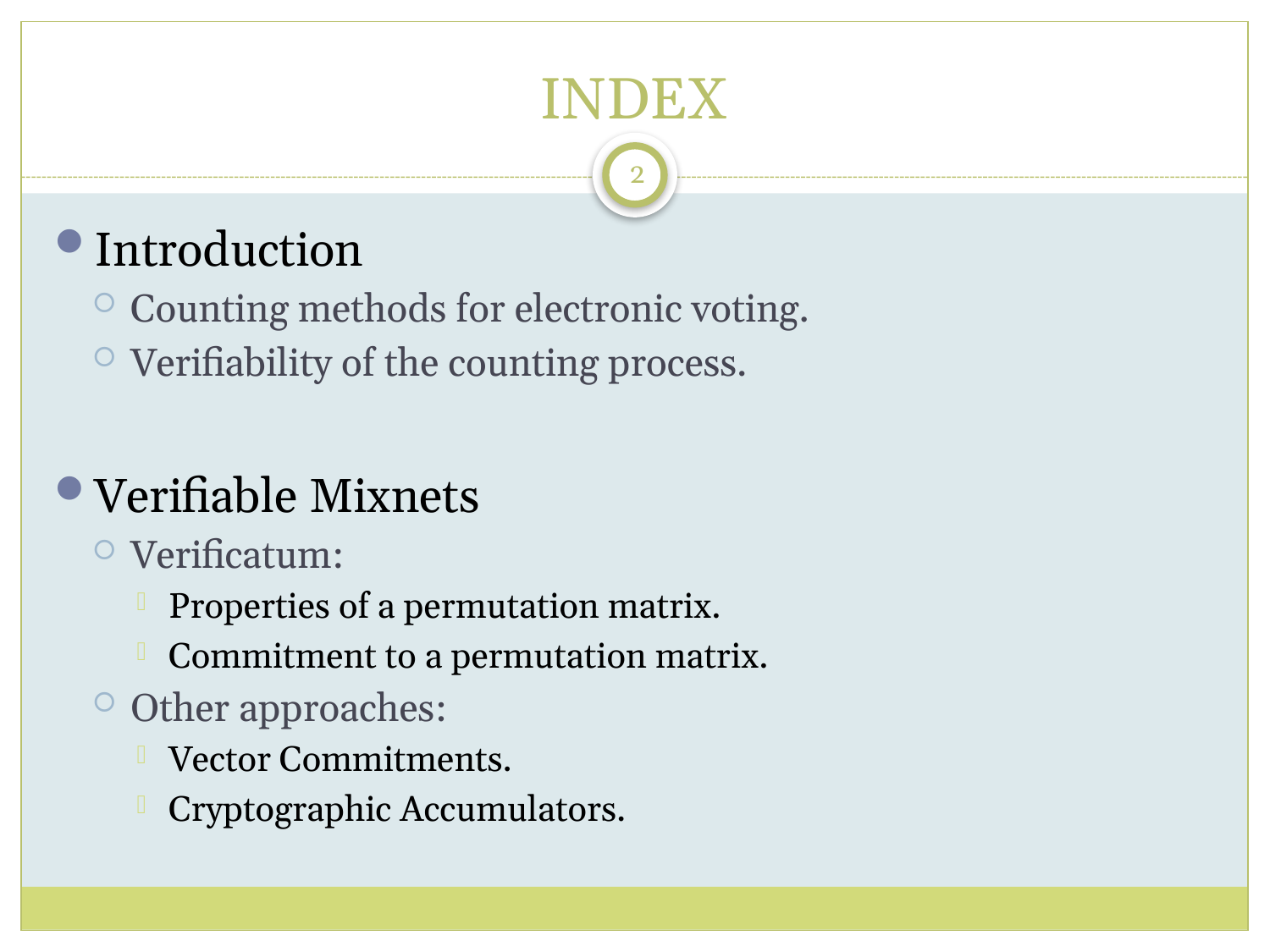

# INDEX
2
Introduction
Counting methods for electronic voting.
Verifiability of the counting process.

Verifiable Mixnets
Verificatum:
Properties of a permutation matrix.
Commitment to a permutation matrix.
Other approaches:
Vector Commitments.
Cryptographic Accumulators.